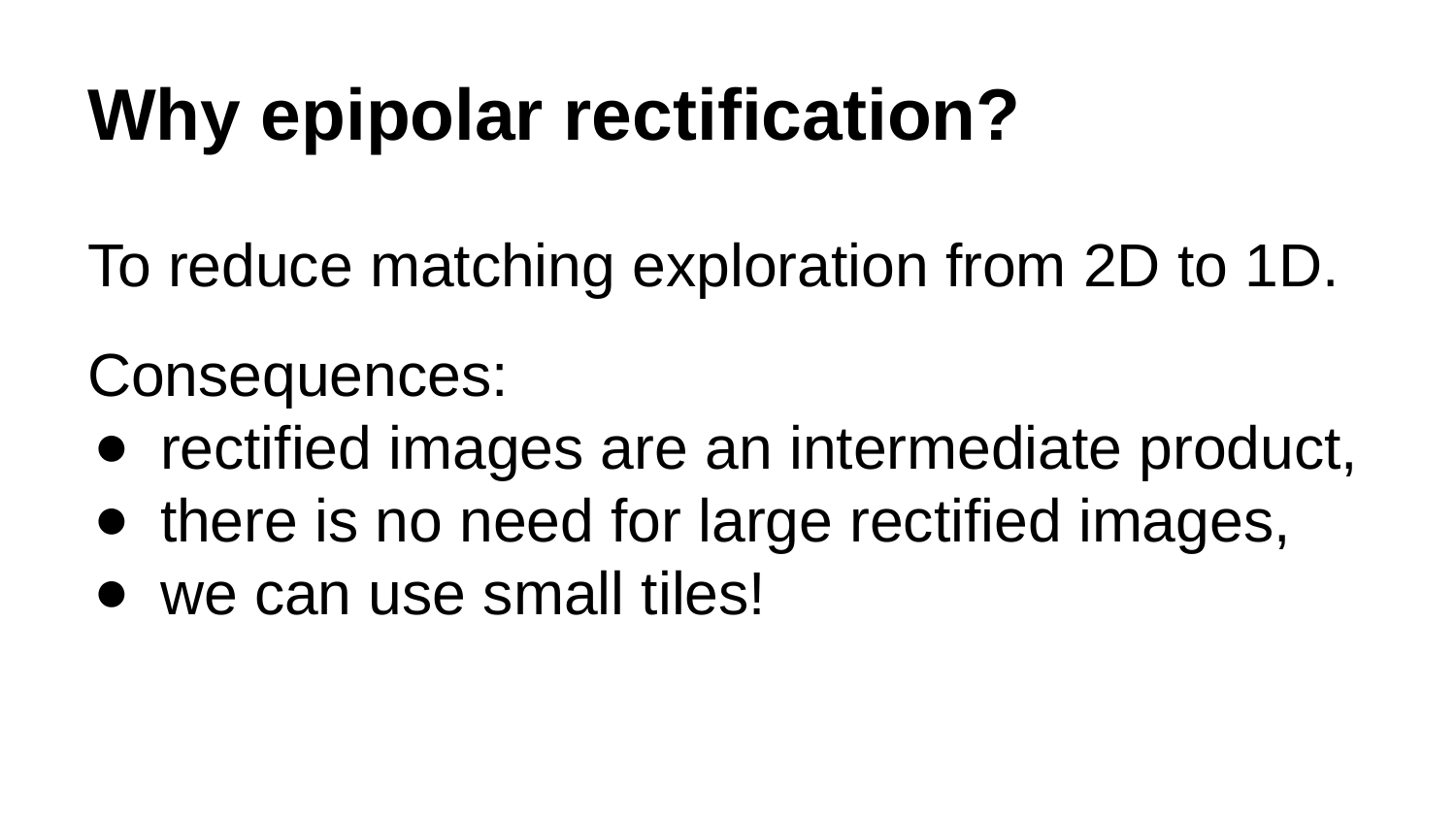

# Why epipolar rectification?
To reduce matching exploration from 2D to 1D.

Consequences:
rectified images are an intermediate product,
there is no need for large rectified images,
we can use small tiles!